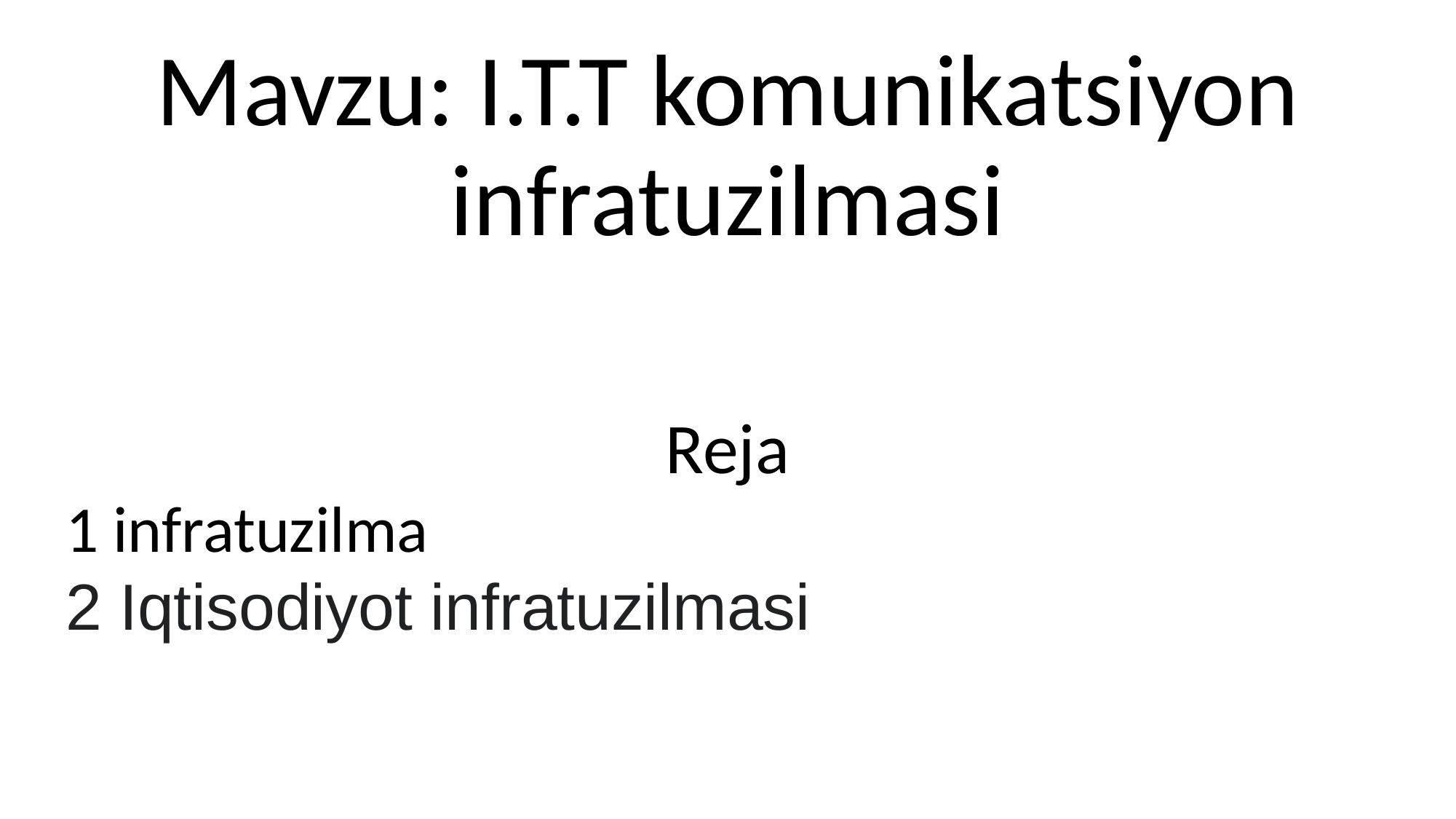

# Mavzu: I.T.T komunikatsiyon infratuzilmasi
Reja
1 infratuzilma
2 Iqtisodiyot infratuzilmasi